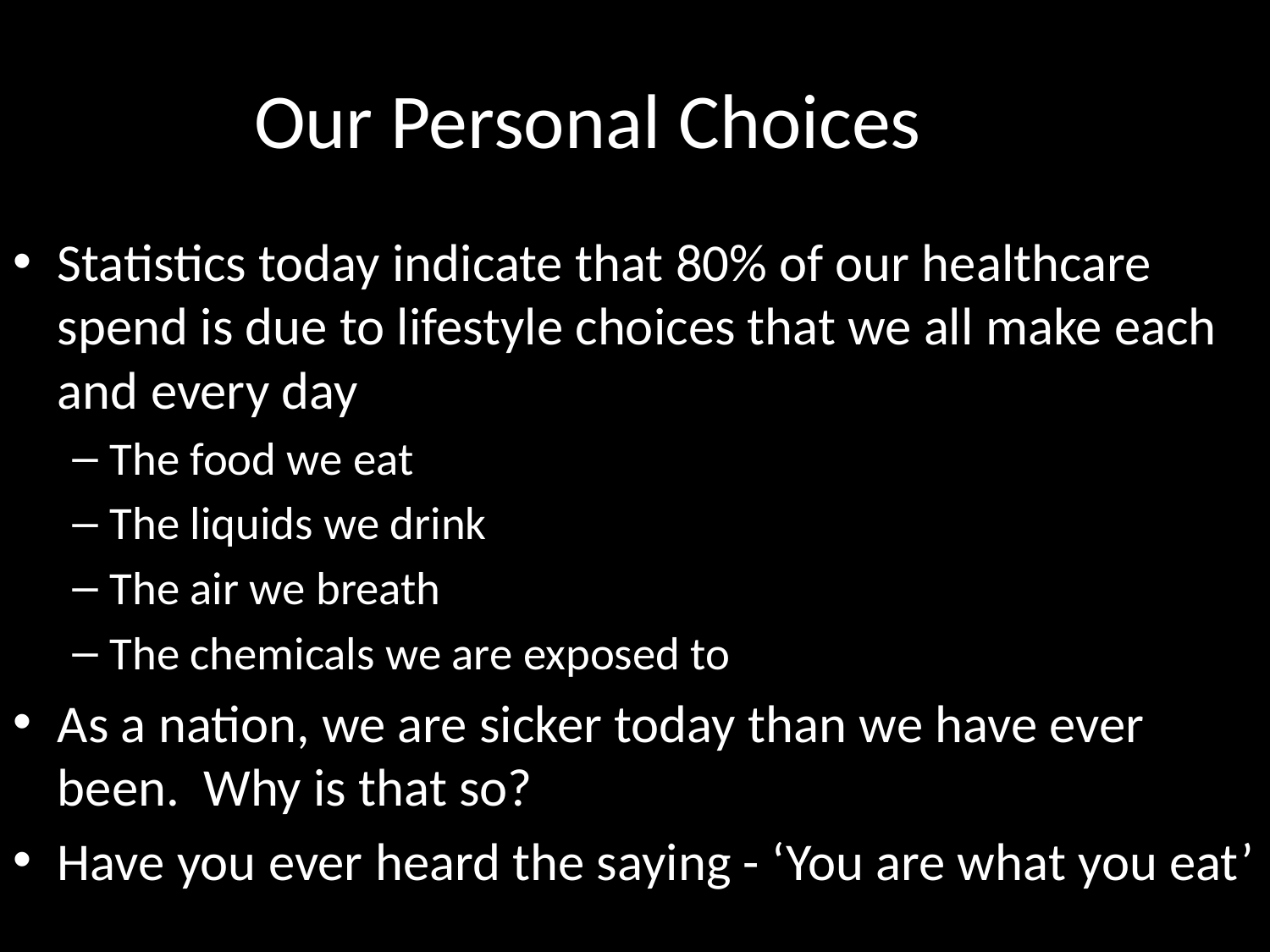

# Our Personal Choices
Statistics today indicate that 80% of our healthcare spend is due to lifestyle choices that we all make each and every day
The food we eat
The liquids we drink
The air we breath
The chemicals we are exposed to
As a nation, we are sicker today than we have ever been.  Why is that so?
Have you ever heard the saying - ‘You are what you eat’